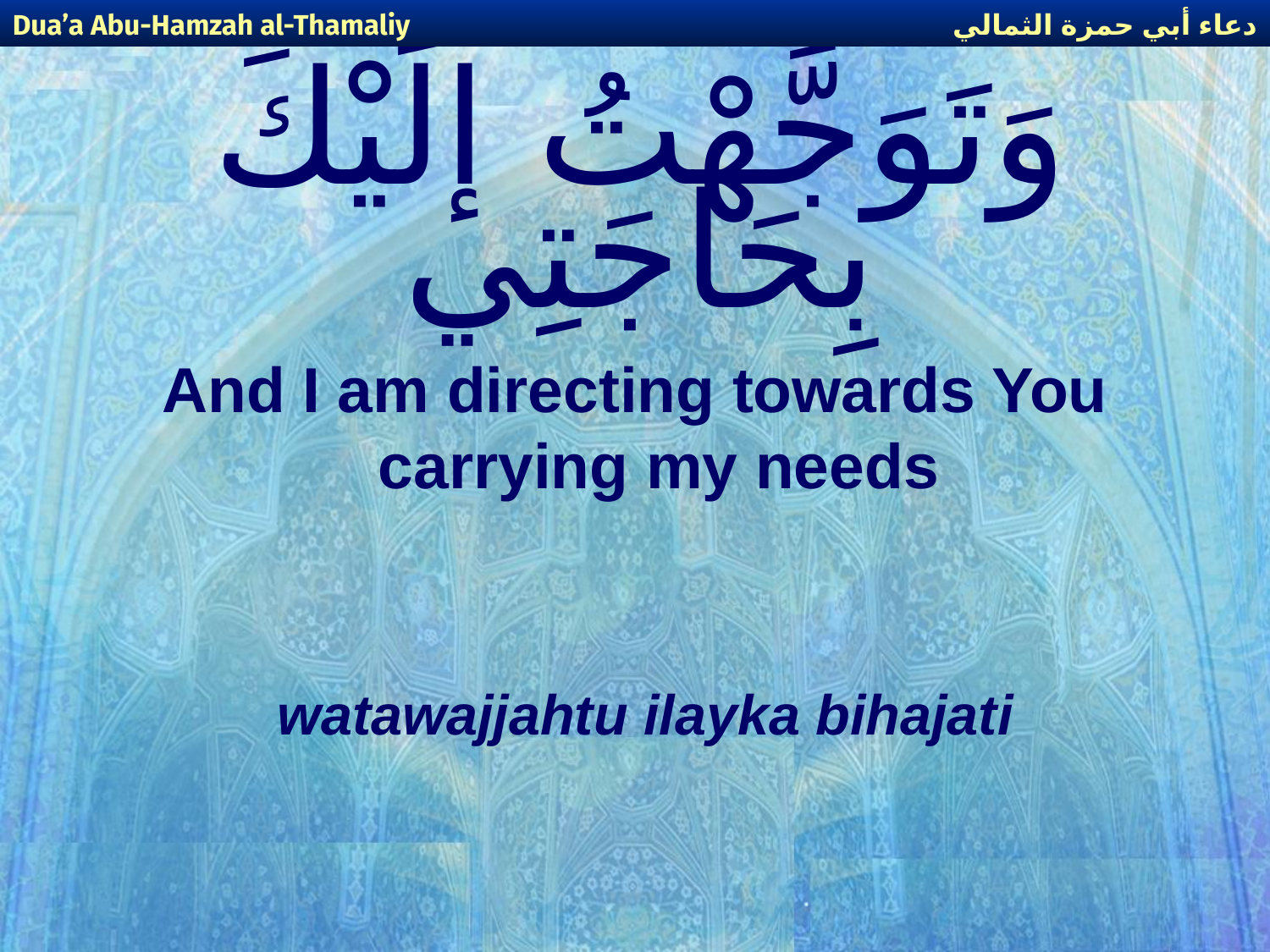

دعاء أبي حمزة الثمالي
Dua’a Abu-Hamzah al-Thamaliy
# وَتَوَجَّهْتُ إلَيْكَ بِحَاجَتِي
And I am directing towards You carrying my needs
watawajjahtu ilayka bihajati